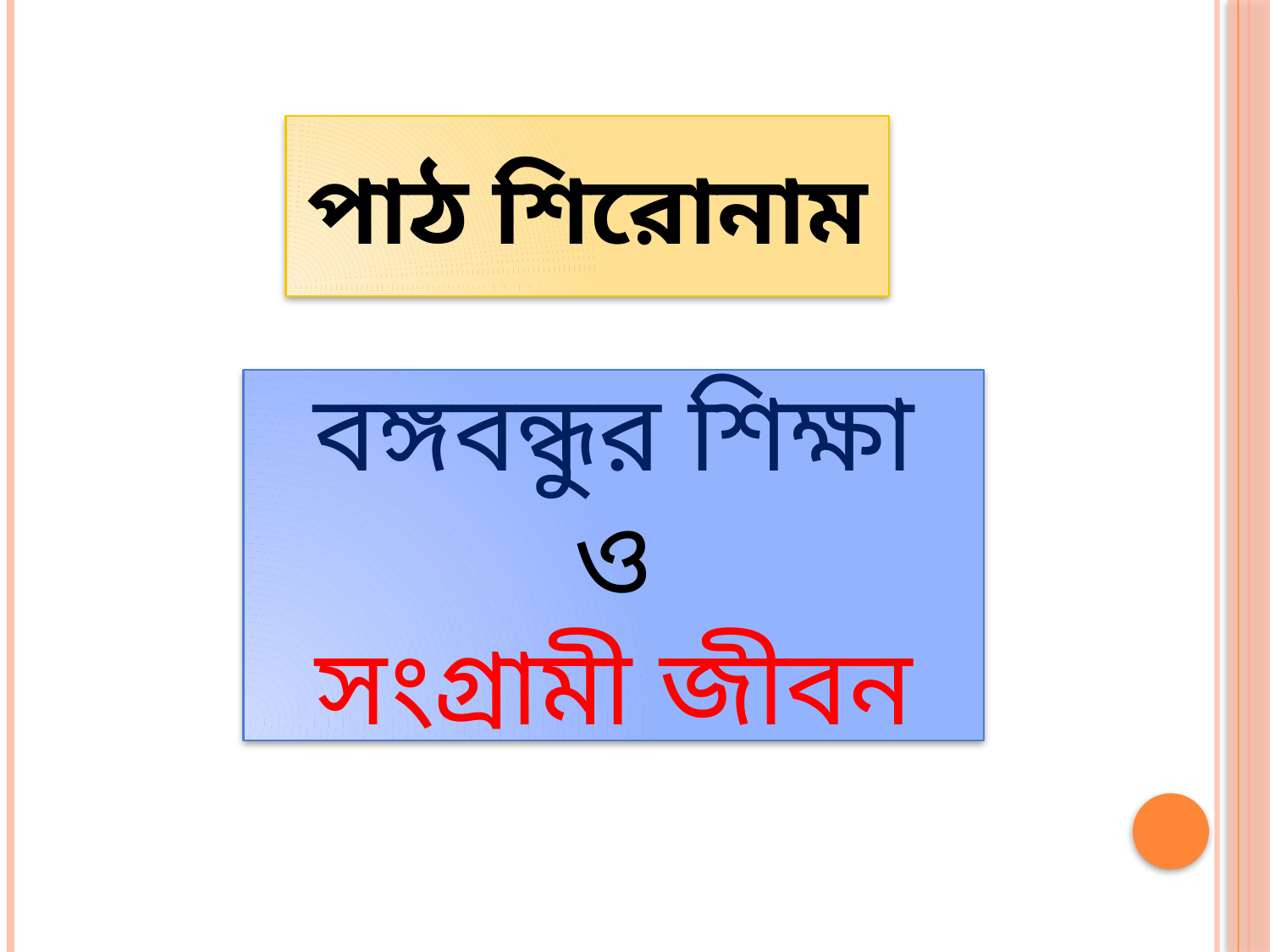

পাঠ শিরোনাম
বঙ্গবন্ধুর শিক্ষা
ও
সংগ্রামী জীবন